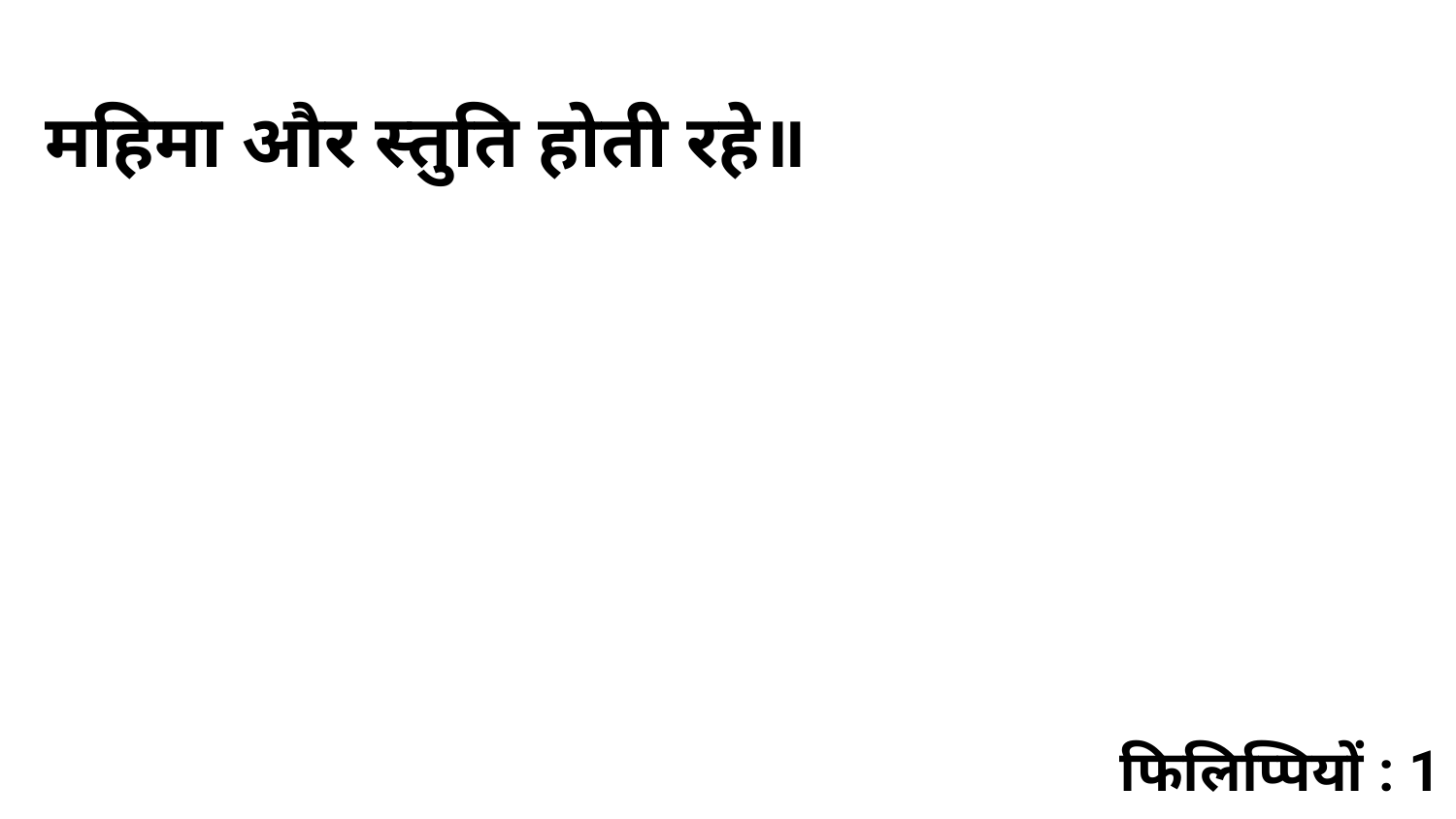

महिमा और स्तुति होती रहे॥
फिलिप्पियों : 1